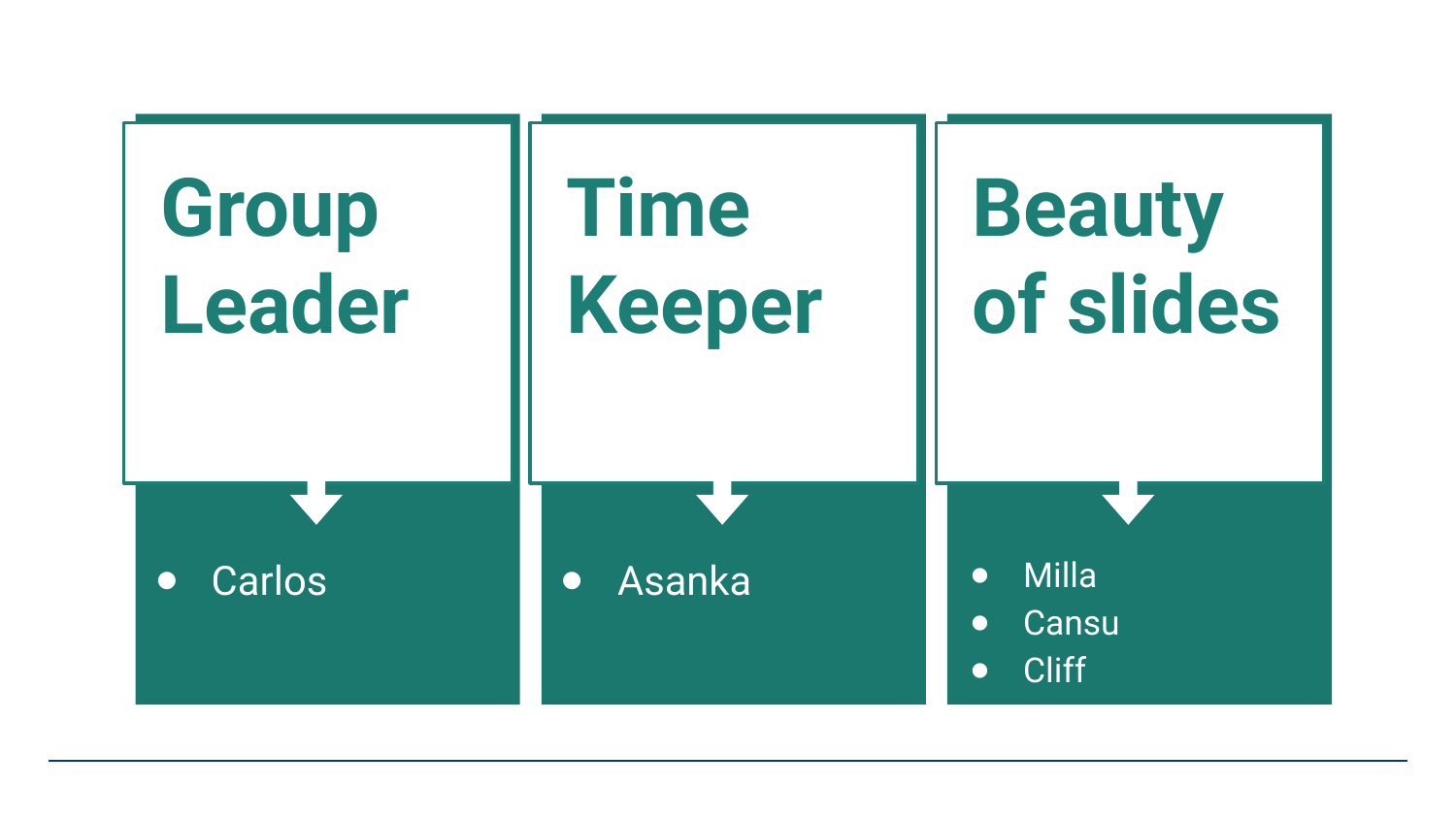

Group Leader

Carlos

Time Keeper

Asanka

Beauty of slides

Milla
Cansu
Cliff